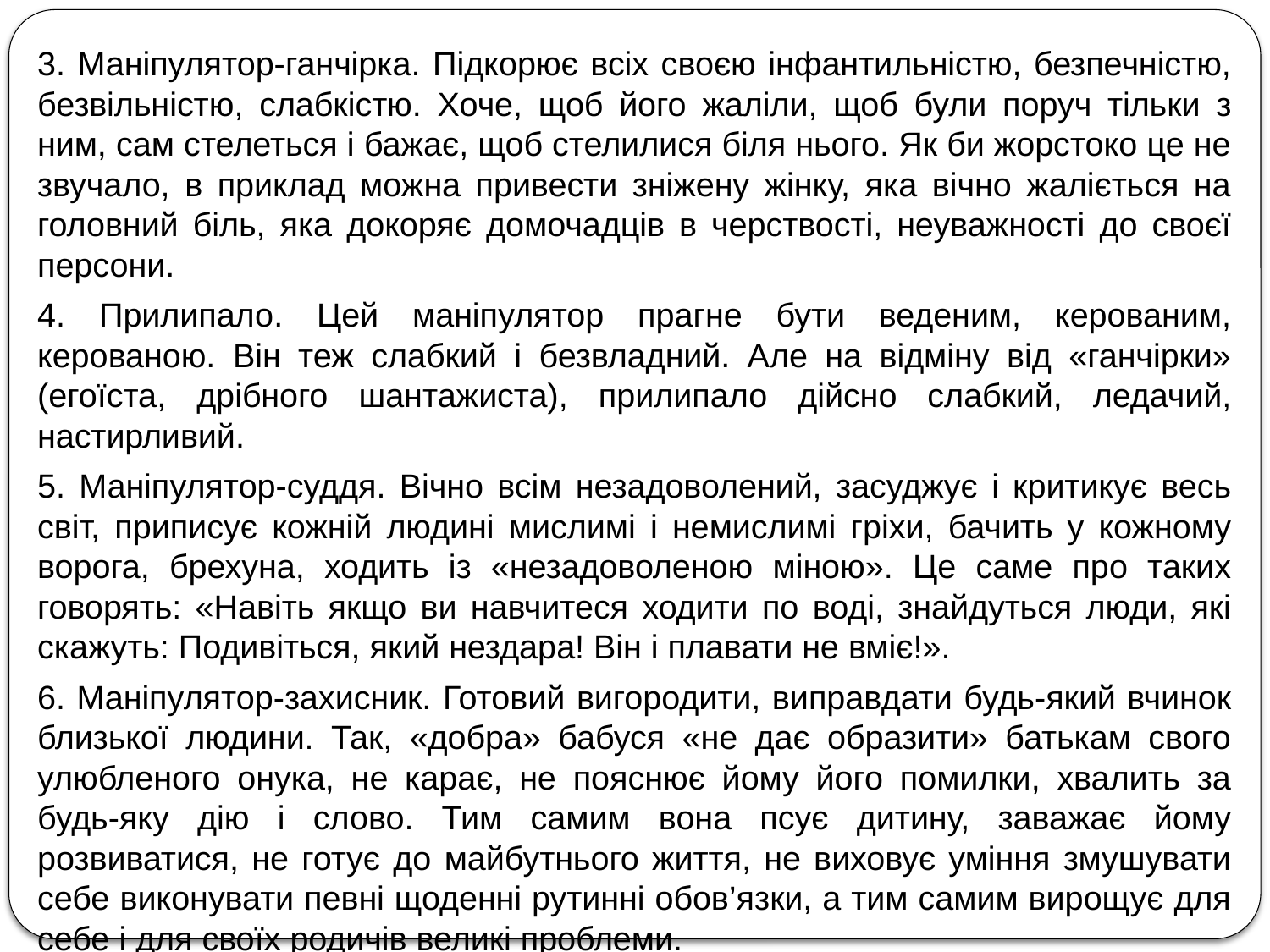

3. Маніпулятор-ганчірка. Підкорює всіх своєю інфантильністю, безпечністю, безвільністю, слабкістю. Хоче, щоб його жаліли, щоб були поруч тільки з ним, сам стелеться і бажає, щоб стелилися біля нього. Як би жорстоко це не звучало, в приклад можна привести зніжену жінку, яка вічно жаліється на головний біль, яка докоряє домочадців в черствості, неуважності до своєї персони.
4. Прилипало. Цей маніпулятор прагне бути веденим, керованим, керованою. Він теж слабкий і безвладний. Але на відміну від «ганчірки» (егоїста, дрібного шантажиста), прилипало дійсно слабкий, ледачий, настирливий.
5. Маніпулятор-суддя. Вічно всім незадоволений, засуджує і критикує весь світ, приписує кожній людині мислимі і немислимі гріхи, бачить у кожному ворога, брехуна, ходить із «незадоволеною міною». Це саме про таких говорять: «Навіть якщо ви навчитеся ходити по воді, знайдуться люди, які скажуть: Подивіться, який нездара! Він і плавати не вміє!».
6. Маніпулятор-захисник. Готовий вигородити, виправдати будь-який вчинок близької людини. Так, «добра» бабуся «не дає образити» батькам свого улюбленого онука, не карає, не пояснює йому його помилки, хвалить за будь-яку дію і слово. Тим самим вона псує дитину, заважає йому розвиватися, не готує до майбутнього життя, не виховує уміння змушувати себе виконувати певні щоденні рутинні обов’язки, а тим самим вирощує для себе і для своїх родичів великі проблеми.